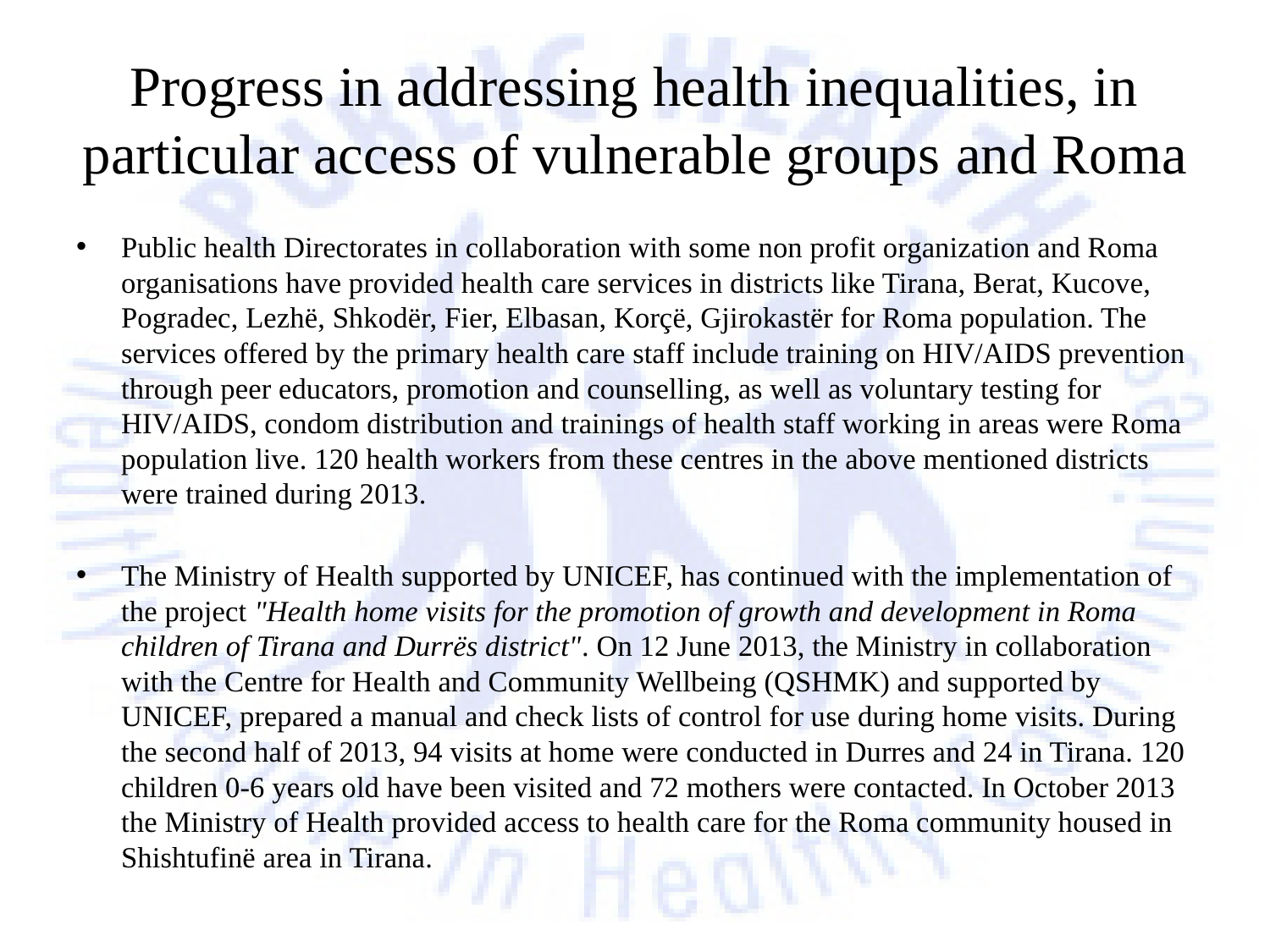

# Progress in addressing health inequalities, in particular access of vulnerable groups and Roma
Public health Directorates in collaboration with some non profit organization and Roma organisations have provided health care services in districts like Tirana, Berat, Kucove, Pogradec, Lezhë, Shkodër, Fier, Elbasan, Korçë, Gjirokastër for Roma population. The services offered by the primary health care staff include training on HIV/AIDS prevention through peer educators, promotion and counselling, as well as voluntary testing for HIV/AIDS, condom distribution and trainings of health staff working in areas were Roma population live. 120 health workers from these centres in the above mentioned districts were trained during 2013.

The Ministry of Health supported by UNICEF, has continued with the implementation of the project "Health home visits for the promotion of growth and development in Roma children of Tirana and Durrës district". On 12 June 2013, the Ministry in collaboration with the Centre for Health and Community Wellbeing (QSHMK) and supported by UNICEF, prepared a manual and check lists of control for use during home visits. During the second half of 2013, 94 visits at home were conducted in Durres and 24 in Tirana. 120 children 0-6 years old have been visited and 72 mothers were contacted. In October 2013 the Ministry of Health provided access to health care for the Roma community housed in Shishtufinë area in Tirana.